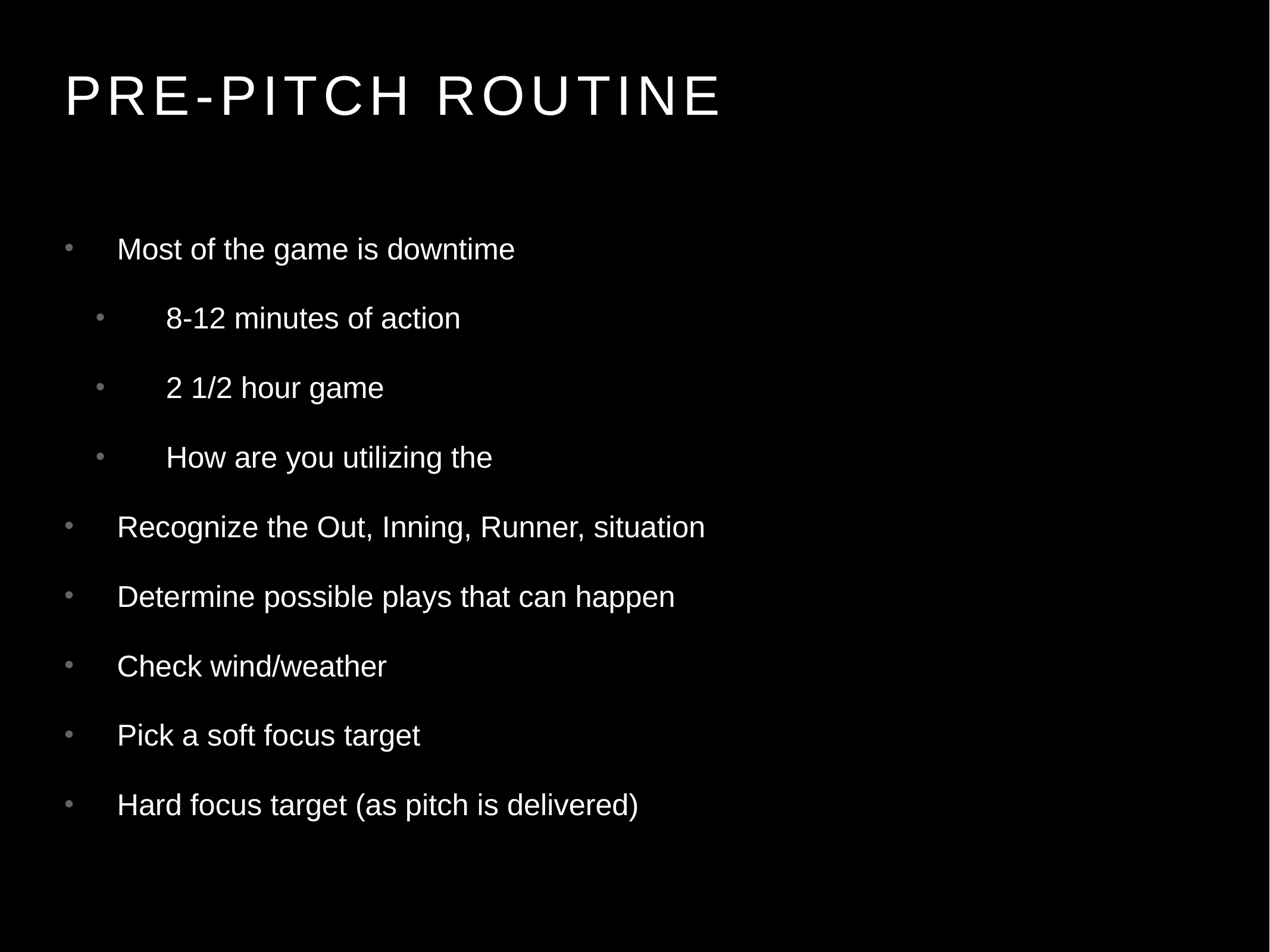

# PRE-PITCH ROUTINE
Most of the game is downtime
8-12 minutes of action
2 1/2 hour game
How are you utilizing the
Recognize the Out, Inning, Runner, situation
Determine possible plays that can happen
Check wind/weather
Pick a soft focus target
Hard focus target (as pitch is delivered)